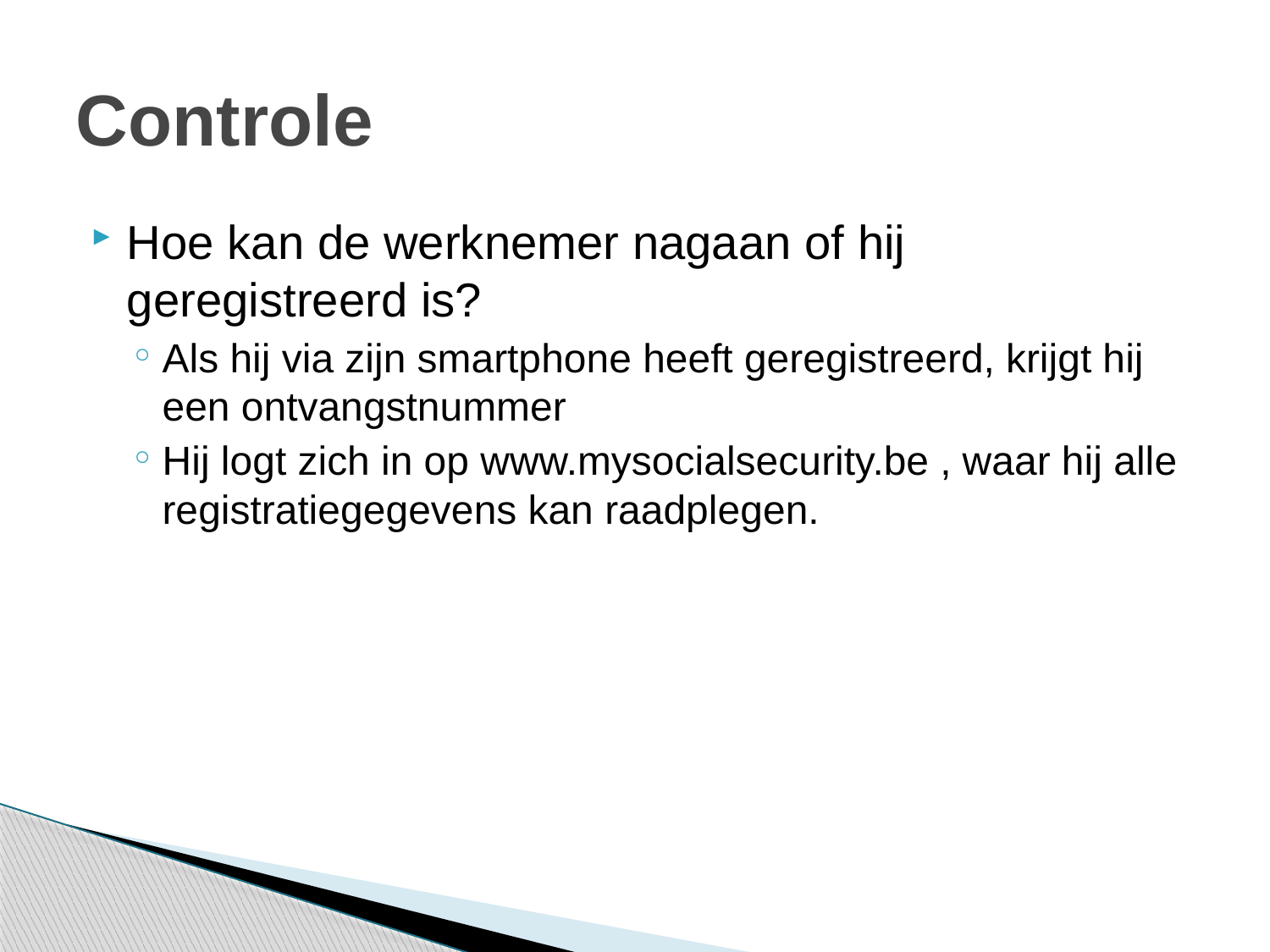

# Controle
Hoe kan de werknemer nagaan of hij geregistreerd is?
Als hij via zijn smartphone heeft geregistreerd, krijgt hij een ontvangstnummer
Hij logt zich in op www.mysocialsecurity.be , waar hij alle registratiegegevens kan raadplegen.